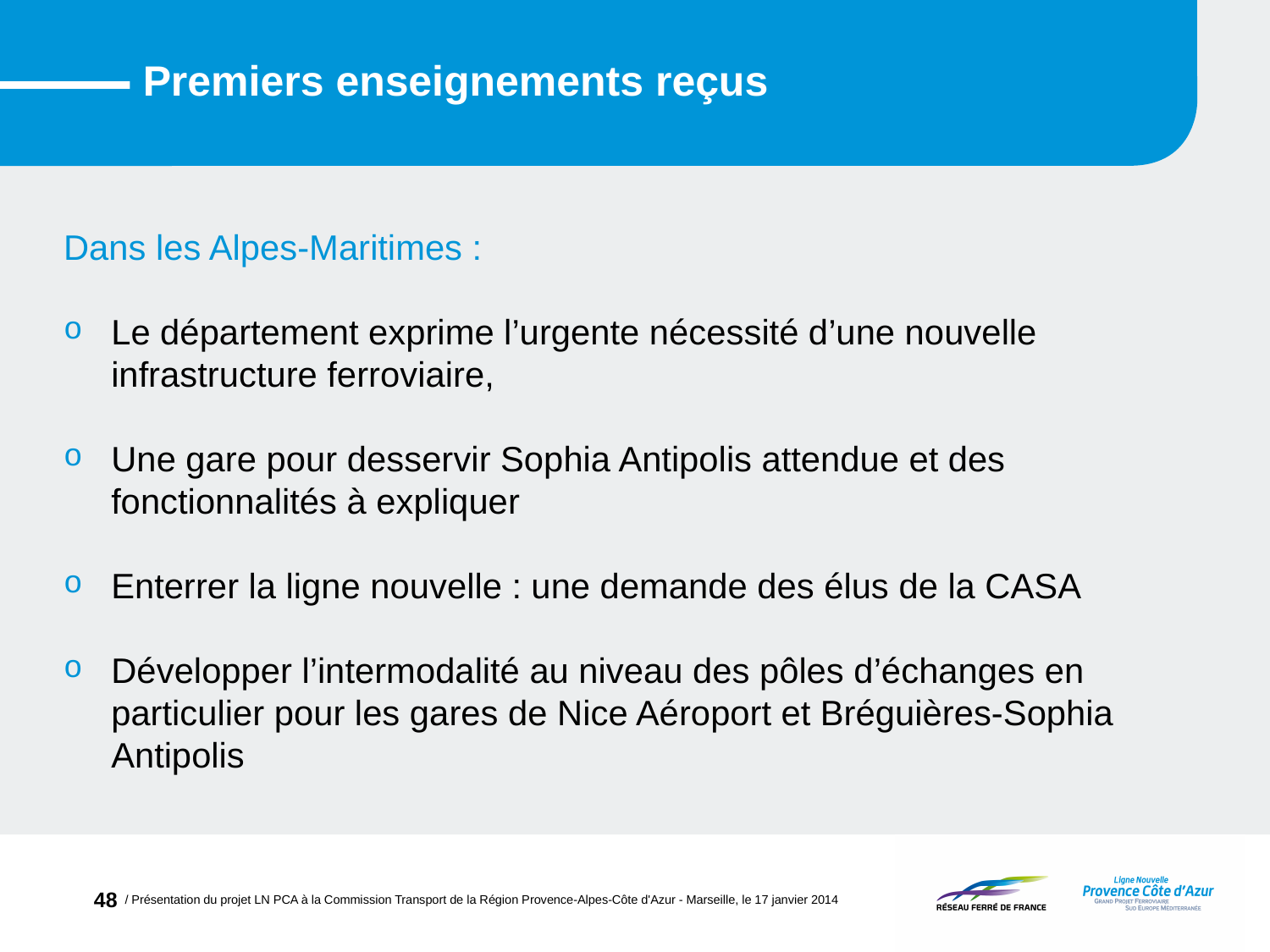

# Premiers enseignements reçus

Dans les Alpes-Maritimes :

Le département exprime l’urgente nécessité d’une nouvelle infrastructure ferroviaire,

Une gare pour desservir Sophia Antipolis attendue et des fonctionnalités à expliquer

Enterrer la ligne nouvelle : une demande des élus de la CASA

Développer l’intermodalité au niveau des pôles d’échanges en particulier pour les gares de Nice Aéroport et Bréguières-Sophia Antipolis

48
/ Présentation du projet LN PCA à la Commission Transport de la Région Provence-Alpes-Côte d'Azur - Marseille, le 17 janvier 2014